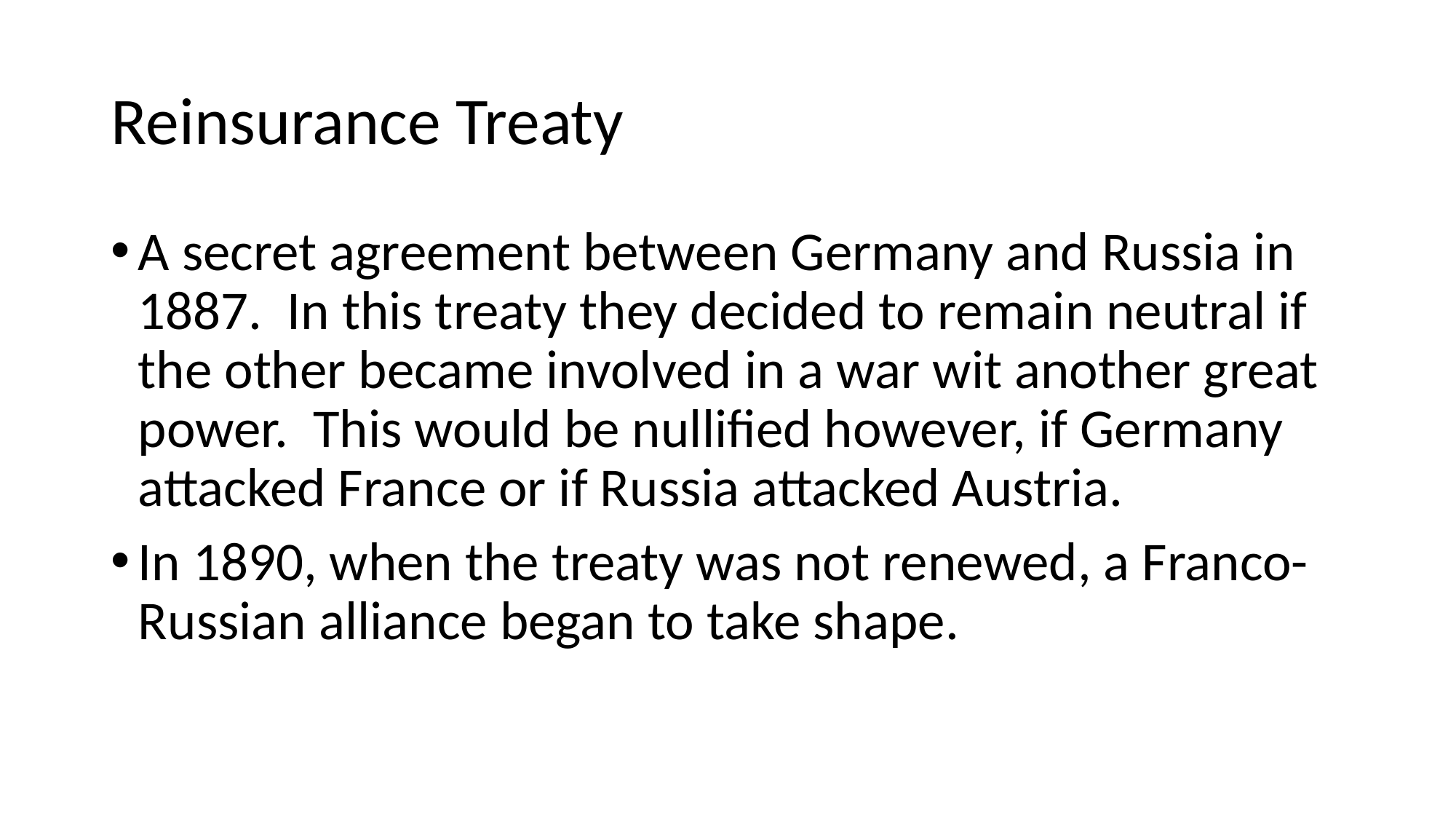

# Reinsurance Treaty
A secret agreement between Germany and Russia in 1887.  In this treaty they decided to remain neutral if the other became involved in a war wit another great power.  This would be nullified however, if Germany attacked France or if Russia attacked Austria.
In 1890, when the treaty was not renewed, a Franco-Russian alliance began to take shape.